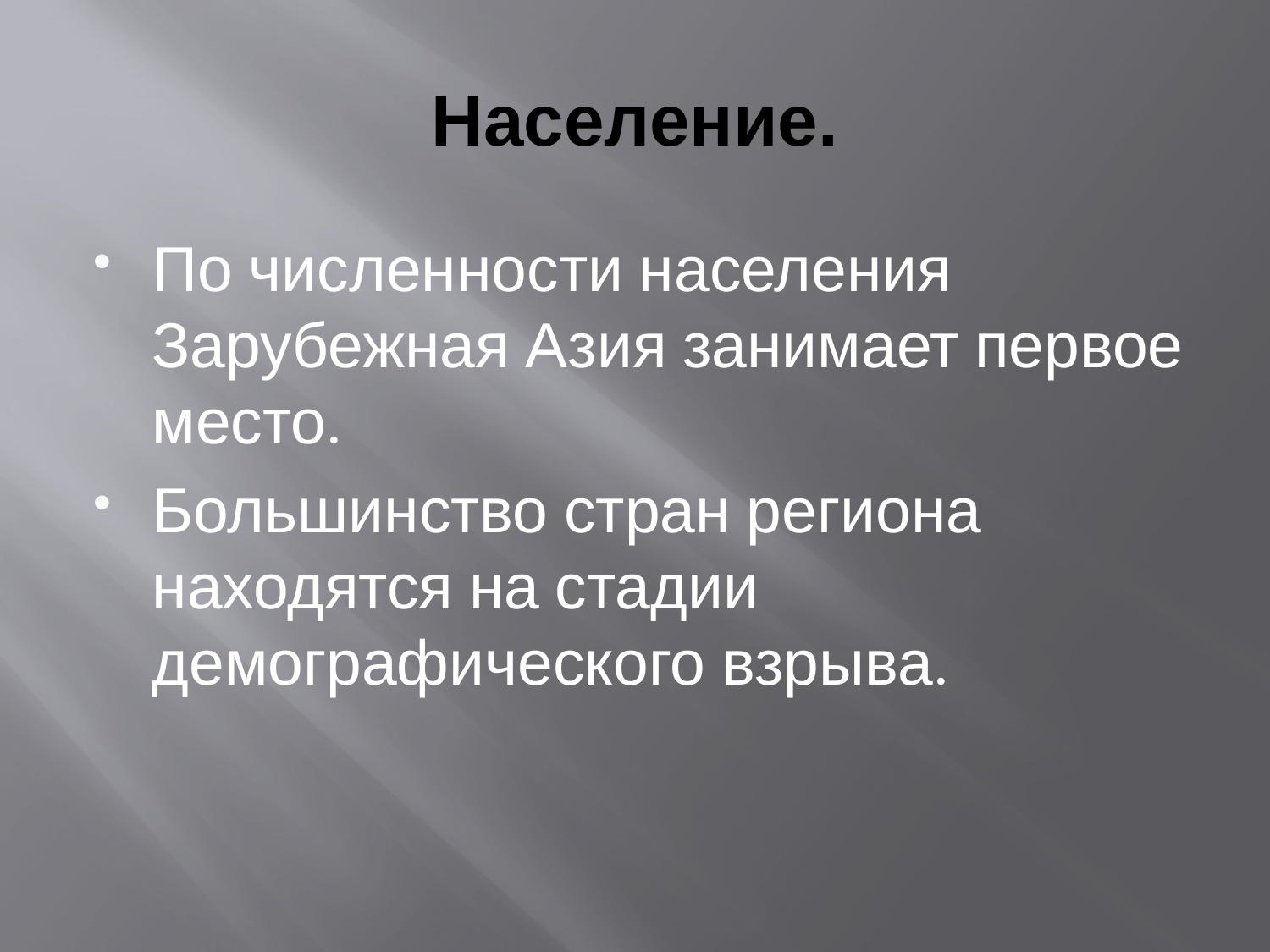

# Население.
По численности населения Зарубежная Азия занимает первое место.
Большинство стран региона  находятся на стадии демографического взрыва.